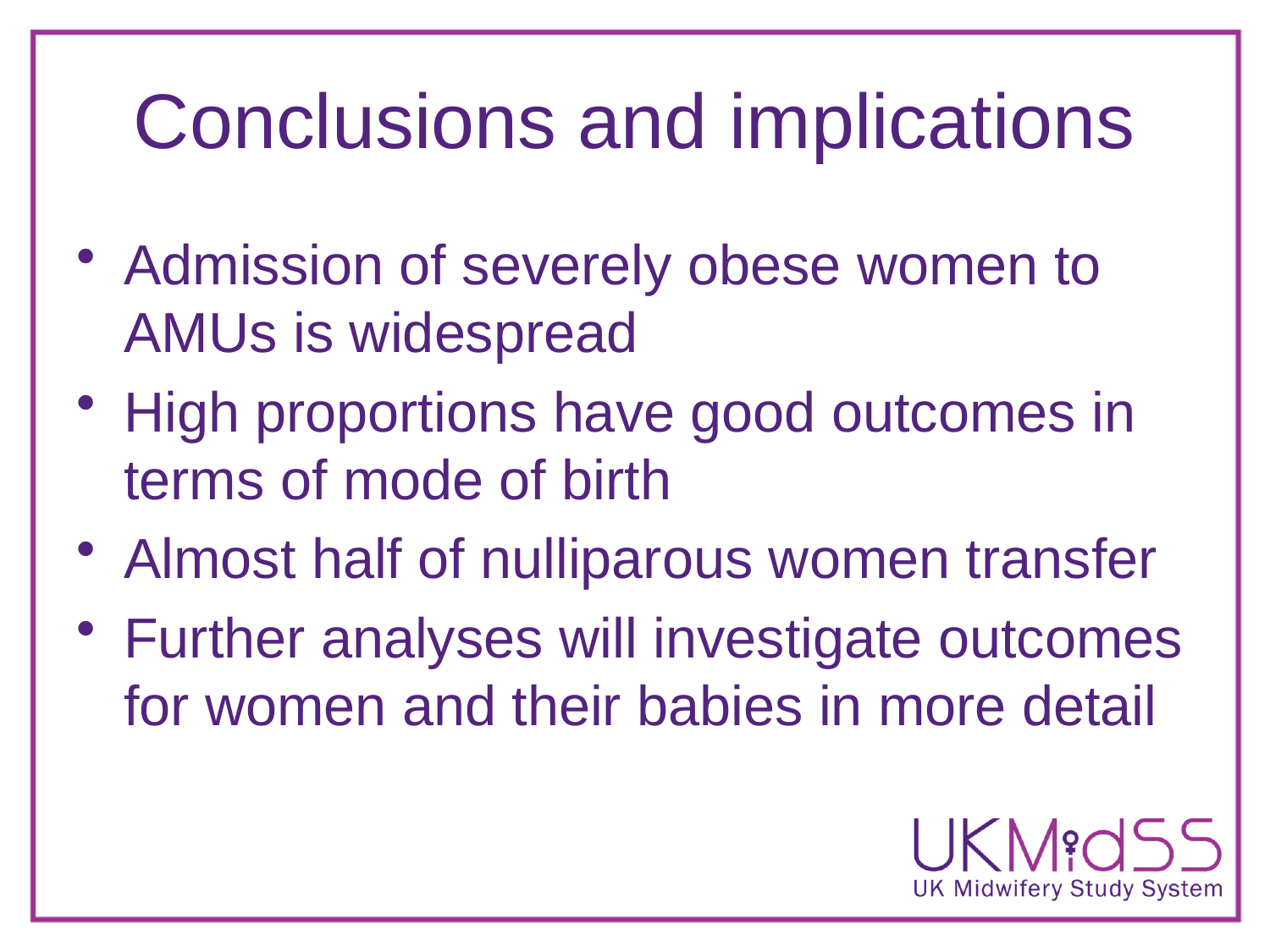

# Conclusions and implications
Admission of severely obese women to AMUs is widespread
High proportions have good outcomes in terms of mode of birth
Almost half of nulliparous women transfer
Further analyses will investigate outcomes for women and their babies in more detail